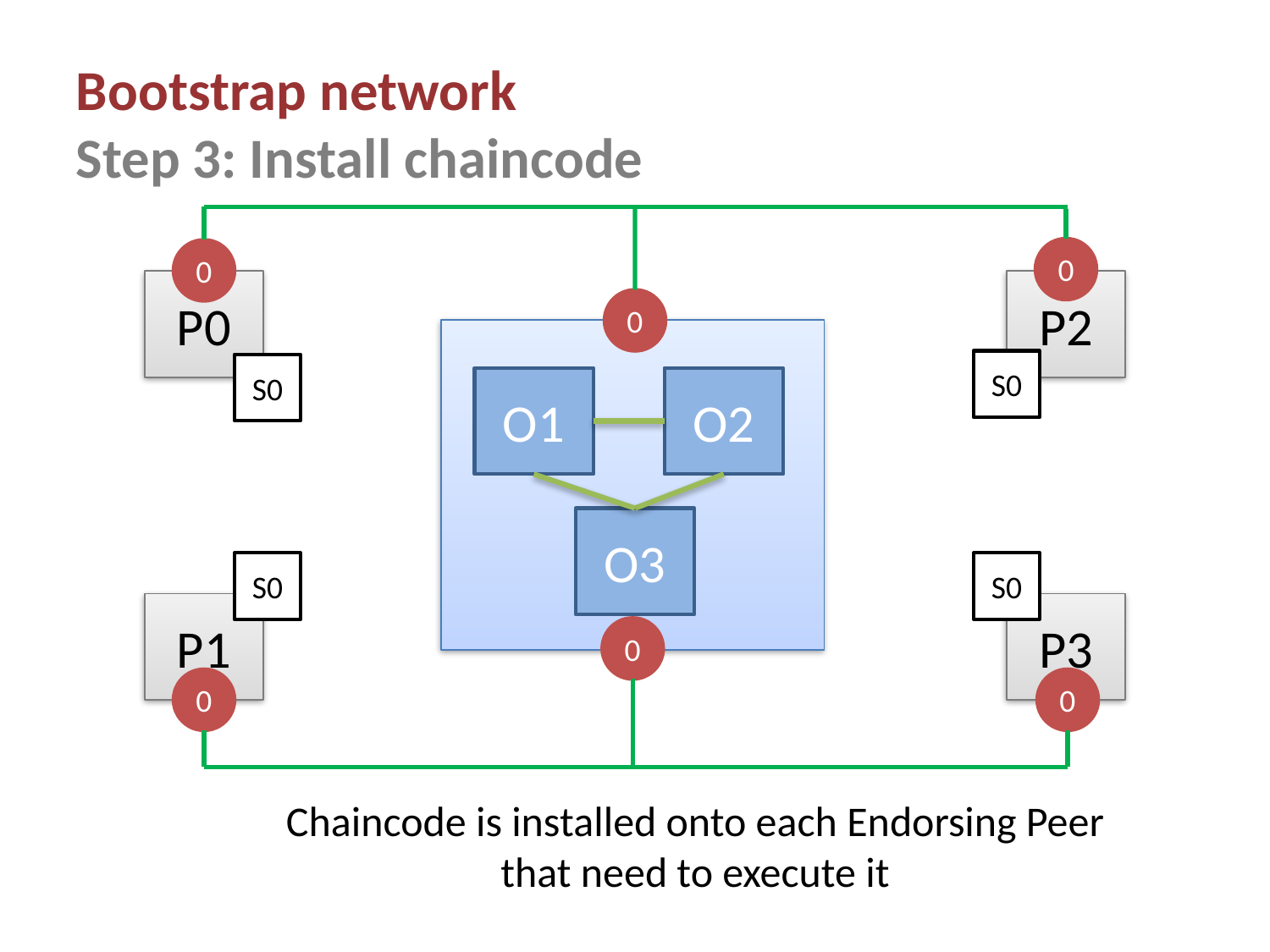

Bootstrap network
Step 3: Install chaincode
0
0
P2
P0
0

S0
S0
O1
O2
O3
S0
S0
P3
P1
0
0
0
Chaincode is installed onto each Endorsing Peer that need to execute it